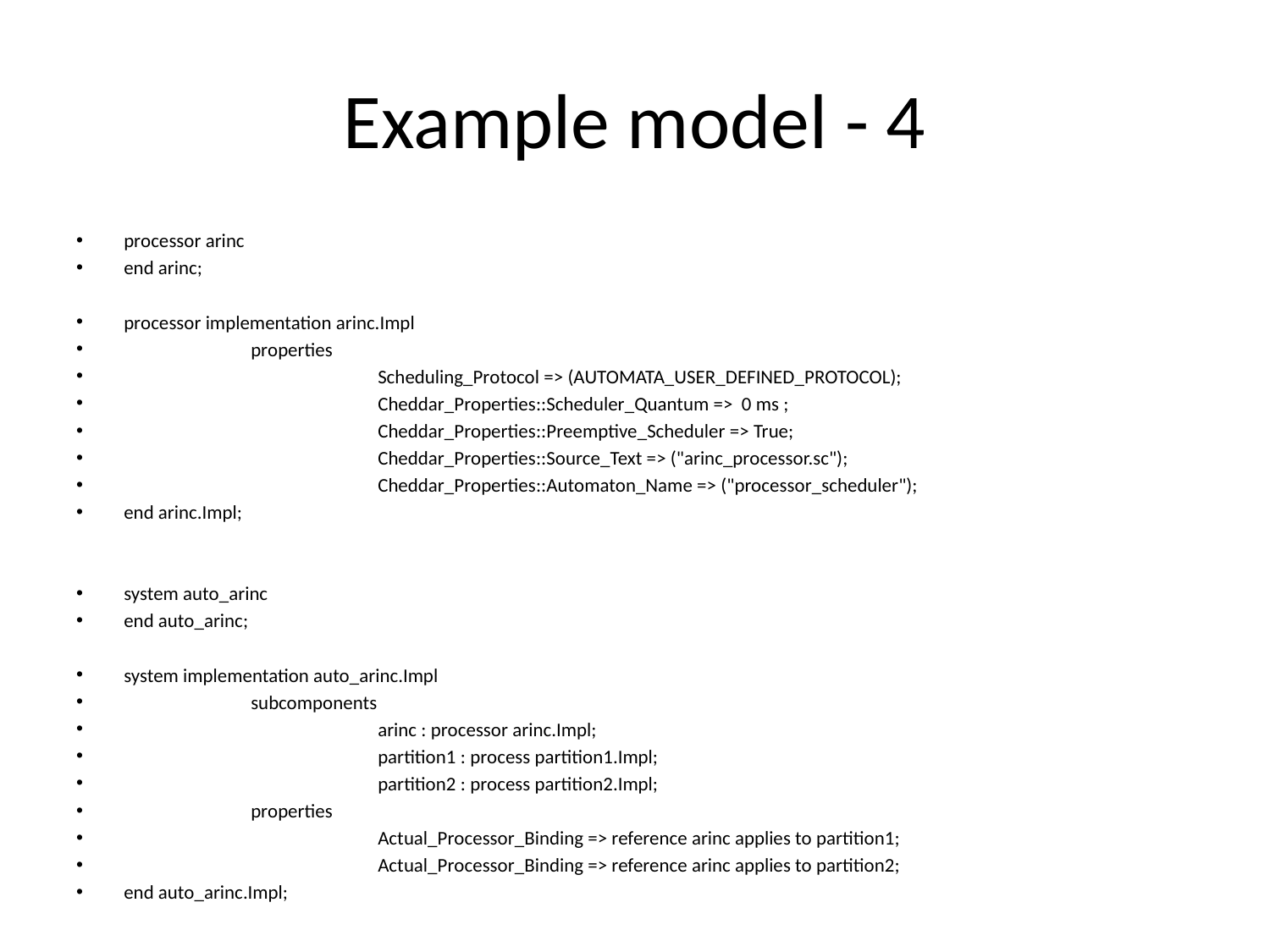

# Example model - 4
processor arinc
end arinc;

processor implementation arinc.Impl
	properties
		Scheduling_Protocol => (AUTOMATA_USER_DEFINED_PROTOCOL);
		Cheddar_Properties::Scheduler_Quantum =>  0 ms ;
		Cheddar_Properties::Preemptive_Scheduler => True;
		Cheddar_Properties::Source_Text => ("arinc_processor.sc");
		Cheddar_Properties::Automaton_Name => ("processor_scheduler");
end arinc.Impl;

system auto_arinc
end auto_arinc;

system implementation auto_arinc.Impl
	subcomponents
		arinc : processor arinc.Impl;
		partition1 : process partition1.Impl;
		partition2 : process partition2.Impl;
	properties
		Actual_Processor_Binding => reference arinc applies to partition1;
		Actual_Processor_Binding => reference arinc applies to partition2;
end auto_arinc.Impl;